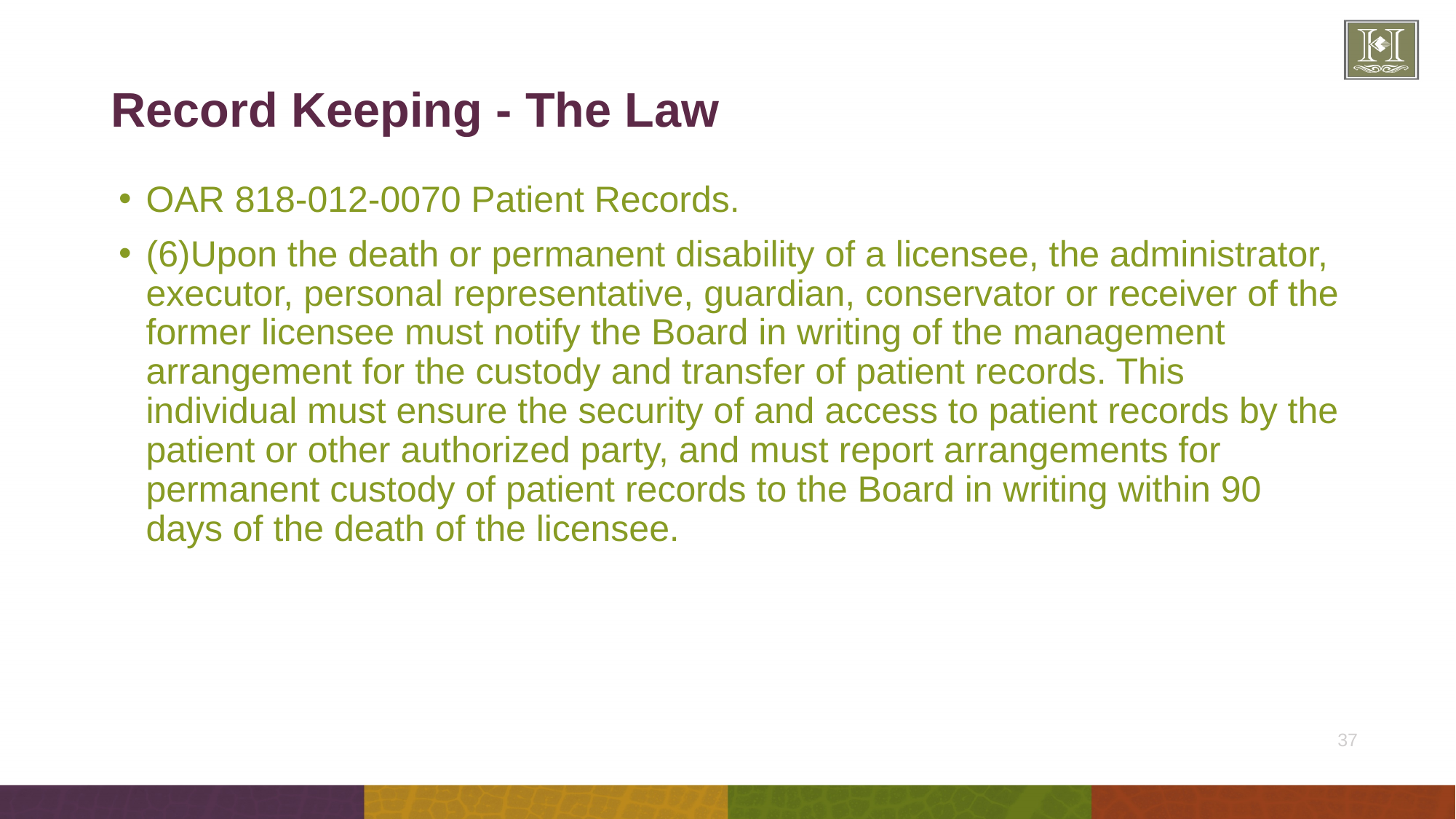

# Record Keeping - The Law
OAR 818-012-0070 Patient Records.
(6)Upon the death or permanent disability of a licensee, the administrator, executor, personal representative, guardian, conservator or receiver of the former licensee must notify the Board in writing of the management arrangement for the custody and transfer of patient records. This individual must ensure the security of and access to patient records by the patient or other authorized party, and must report arrangements for permanent custody of patient records to the Board in writing within 90 days of the death of the licensee.